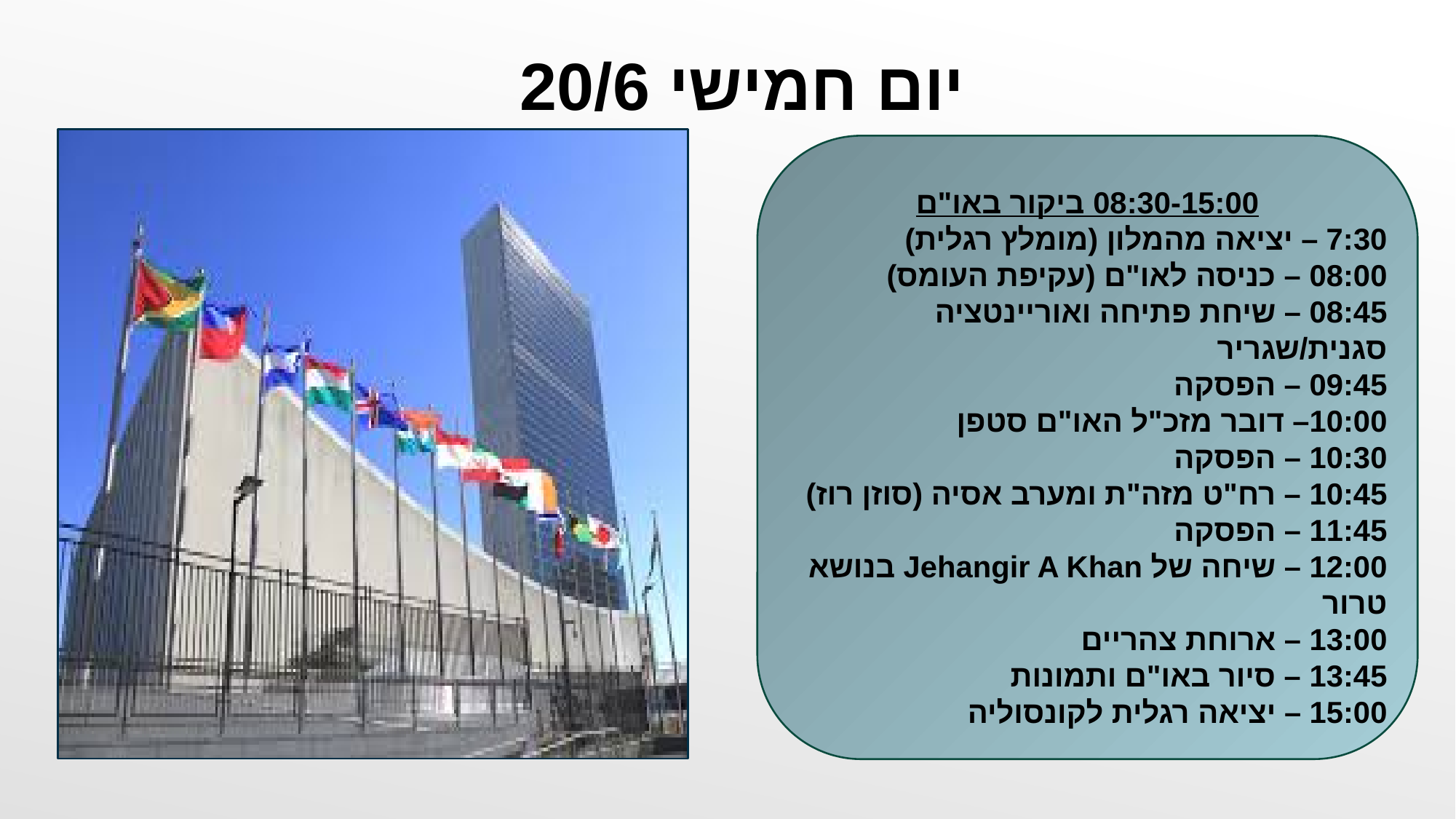

יום חמישי 20/6

08:30-15:00 ביקור באו"ם
7:30 – יציאה מהמלון (מומלץ רגלית)
08:00 – כניסה לאו"ם (עקיפת העומס)
08:45 – שיחת פתיחה ואוריינטציה סגנית/שגריר
09:45 – הפסקה
10:00– דובר מזכ"ל האו"ם סטפן
10:30 – הפסקה
10:45 – רח"ט מזה"ת ומערב אסיה (סוזן רוז)
11:45 – הפסקה
12:00 – שיחה של Jehangir A Khan בנושא טרור
13:00 – ארוחת צהריים
13:45 – סיור באו"ם ותמונות
15:00 – יציאה רגלית לקונסוליה